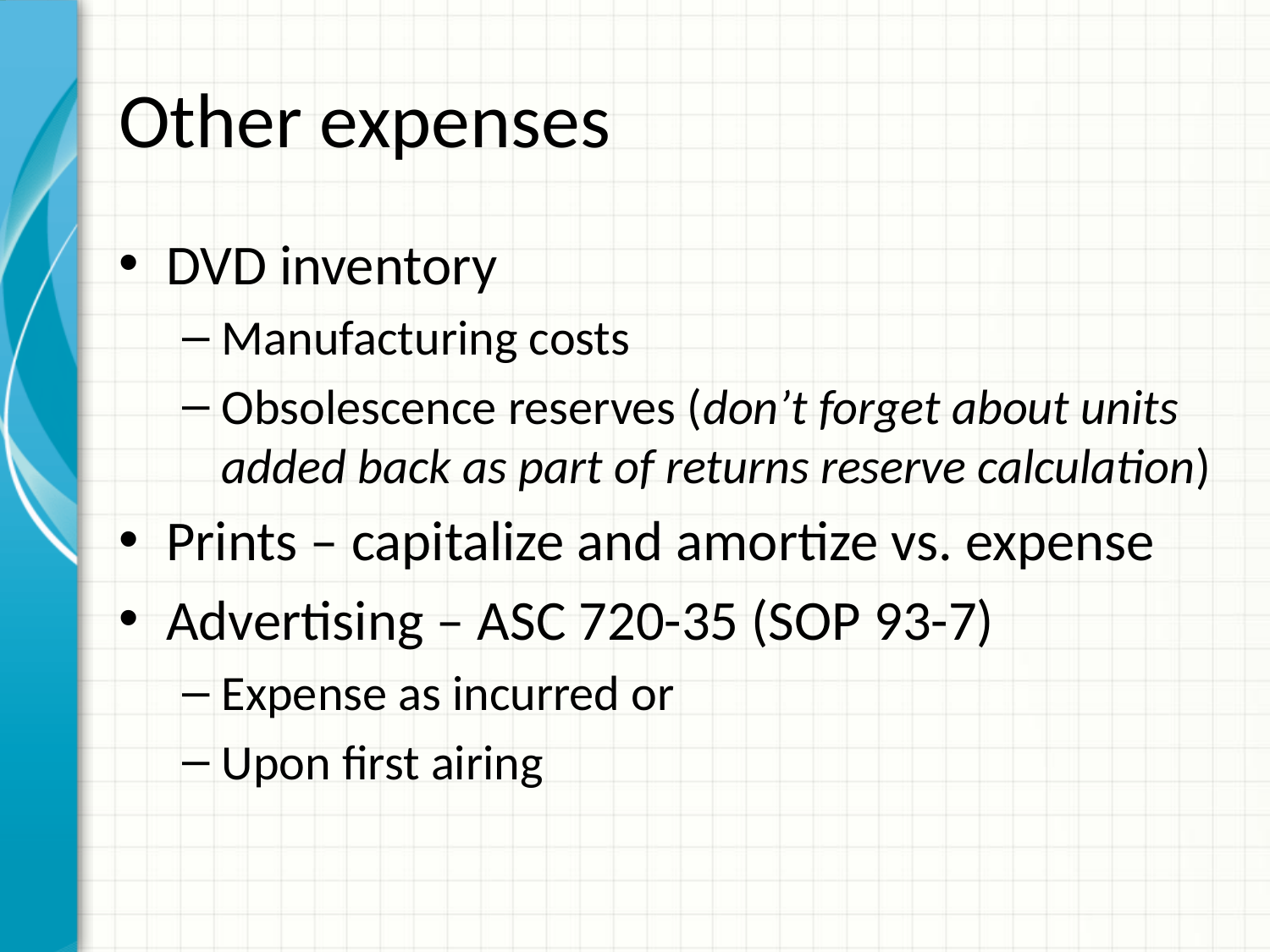

# Other expenses
DVD inventory
Manufacturing costs
Obsolescence reserves (don’t forget about units added back as part of returns reserve calculation)
Prints – capitalize and amortize vs. expense
Advertising – ASC 720-35 (SOP 93-7)
Expense as incurred or
Upon first airing